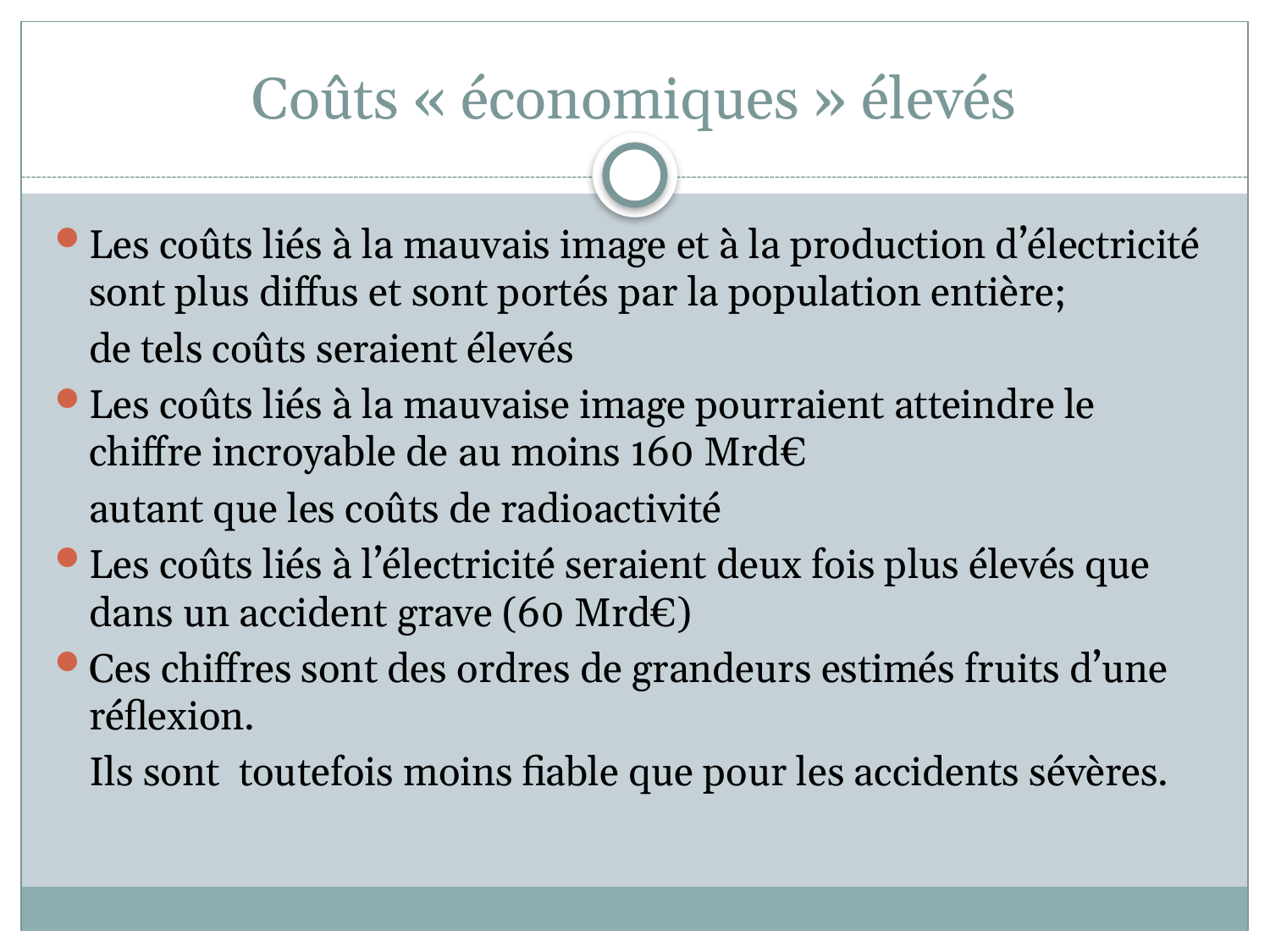

# Coûts « économiques » élevés
Les coûts liés à la mauvais image et à la production d’électricité sont plus diffus et sont portés par la population entière;
	de tels coûts seraient élevés
Les coûts liés à la mauvaise image pourraient atteindre le chiffre incroyable de au moins 160 Mrd€
	autant que les coûts de radioactivité
Les coûts liés à l’électricité seraient deux fois plus élevés que dans un accident grave (60 Mrd€)
Ces chiffres sont des ordres de grandeurs estimés fruits d’une réflexion.
	Ils sont  toutefois moins fiable que pour les accidents sévères.